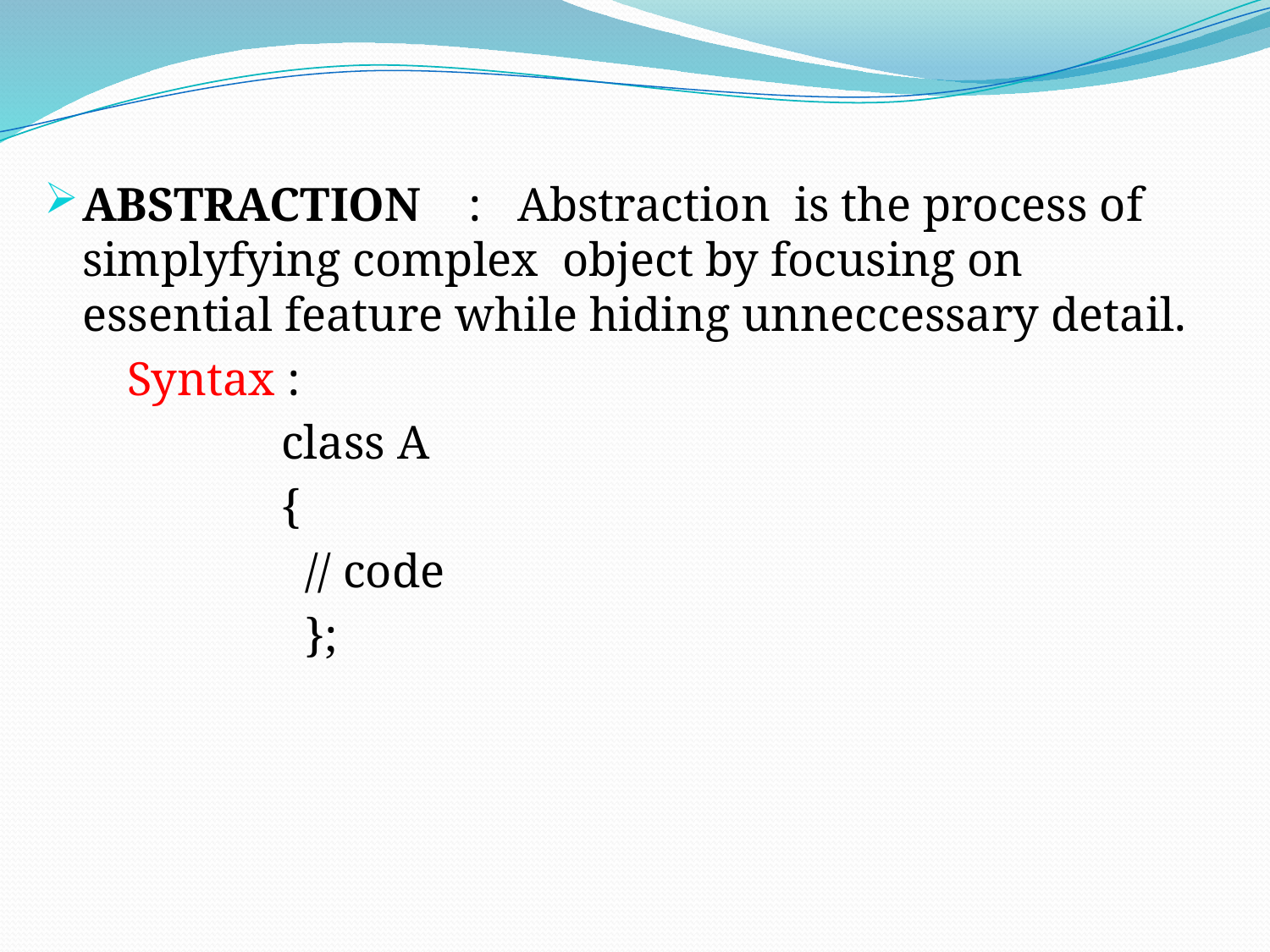

ABSTRACTION    :   Abstraction  is the process of simplyfying complex  object by focusing on essential feature while hiding unneccessary detail.
       Syntax :
                    class A
                    {
                      // code
                      };